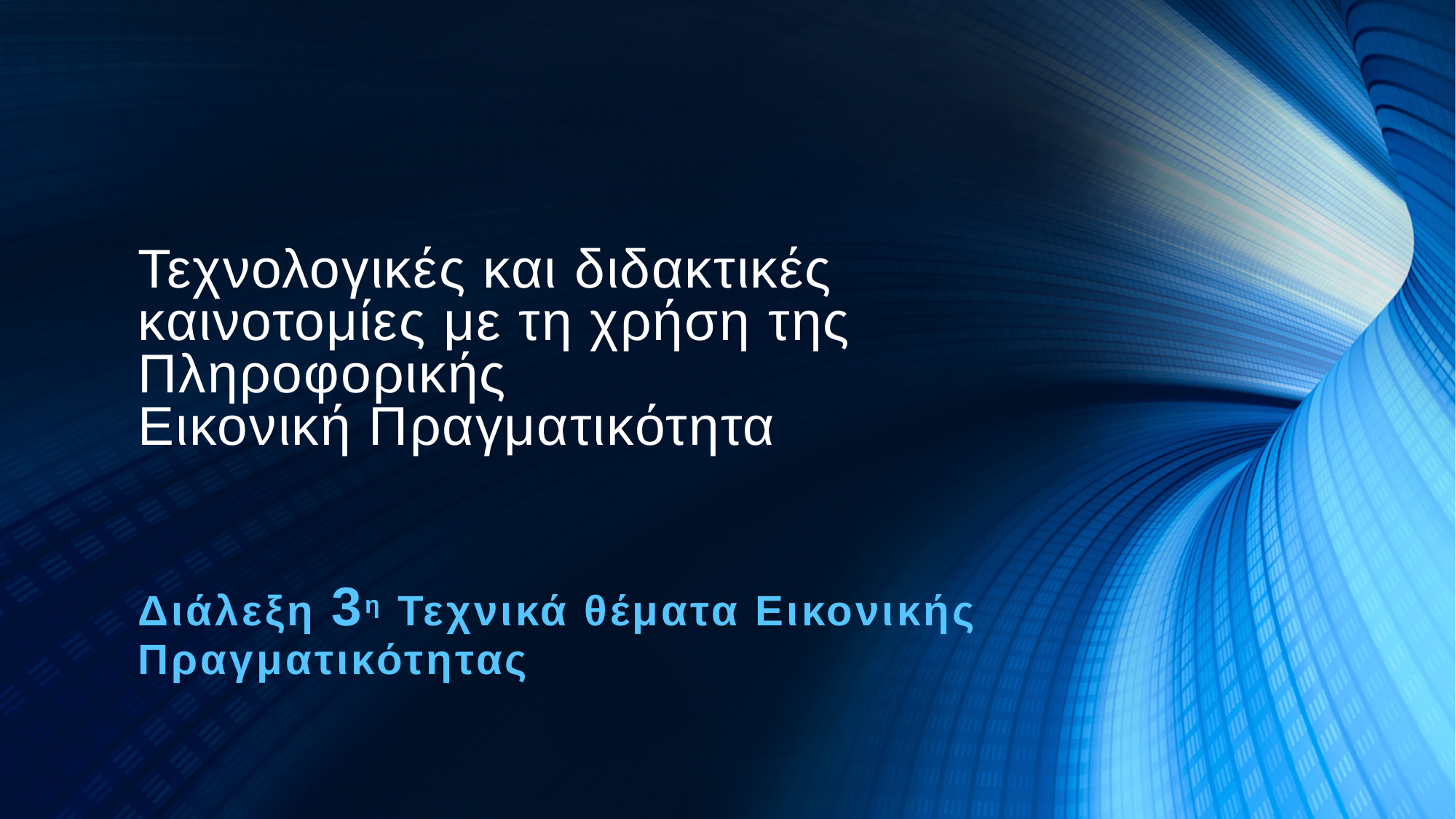

# Τεχνολογικές και διδακτικές καινοτομίες με τη χρήση της Πληροφορικής Εικονική Πραγματικότητα
Διάλεξη 3η Τεχνικά θέματα Εικονικής Πραγματικότητας